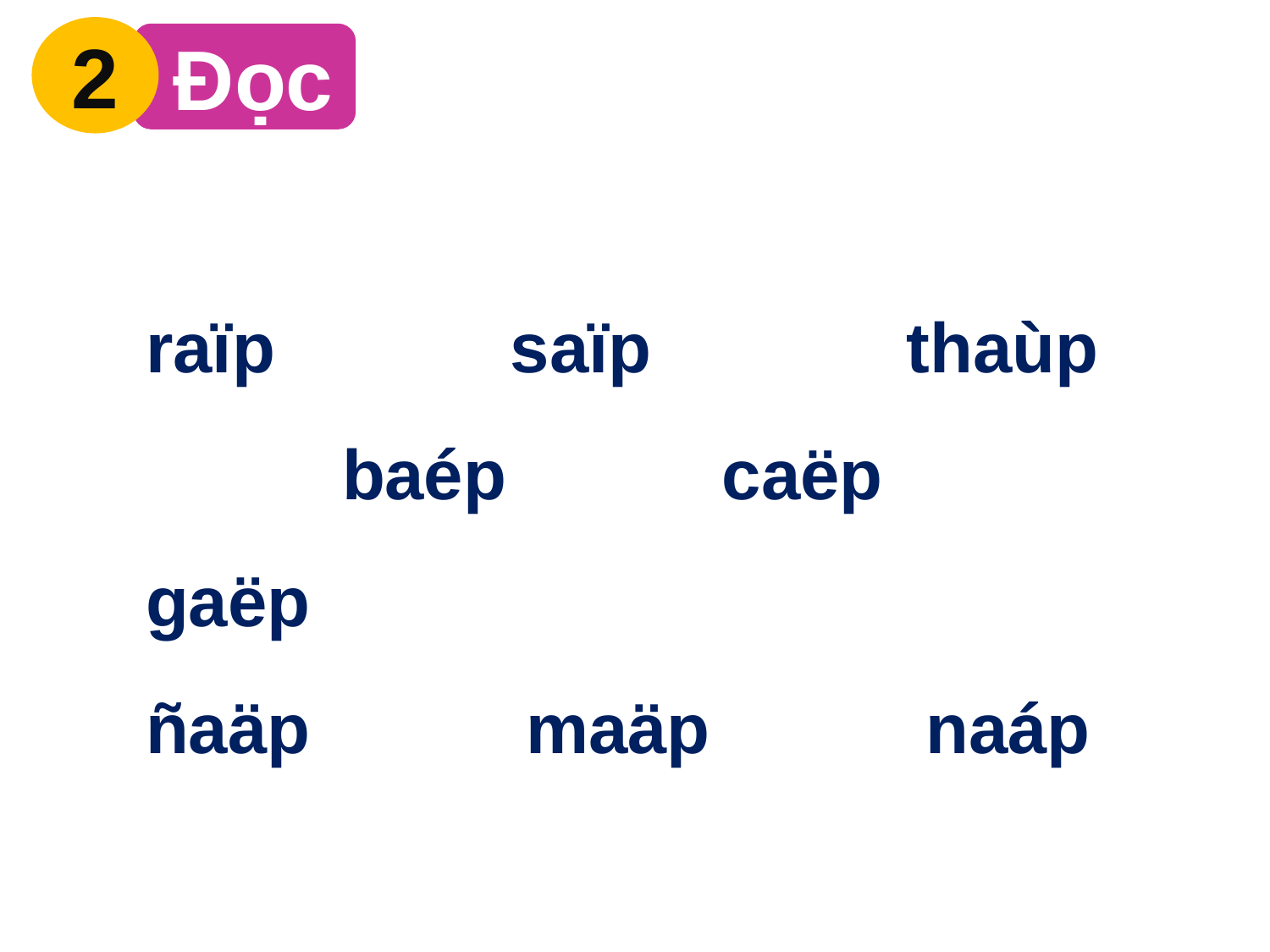

2
 Đọc
raïp            saïp             thaùp                baép           caëp            gaëp
ñaäp           maäp           naáp